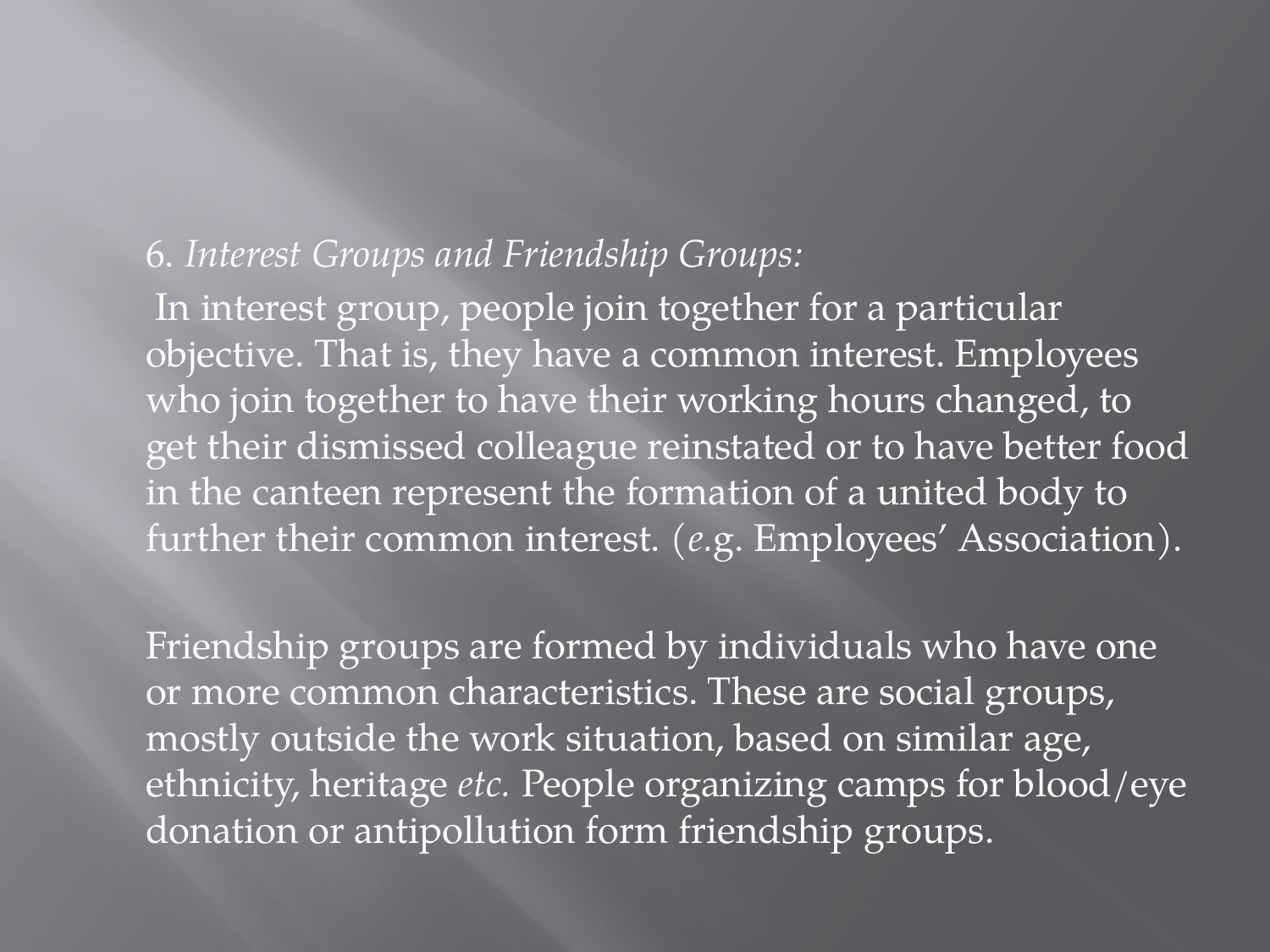

#
	6. Interest Groups and Friendship Groups:
	 In interest group, people join together for a particular objective. That is, they have a common interest. Employees who join together to have their working hours changed, to get their dismissed colleague reinstated or to have better food in the canteen represent the formation of a united body to further their common interest. (e.g. Employees’ Association).

	Friendship groups are formed by individuals who have one or more common characteristics. These are social groups, mostly outside the work situation, based on similar age, ethnicity, heritage etc. People organizing camps for blood/eye donation or antipollution form friendship groups.